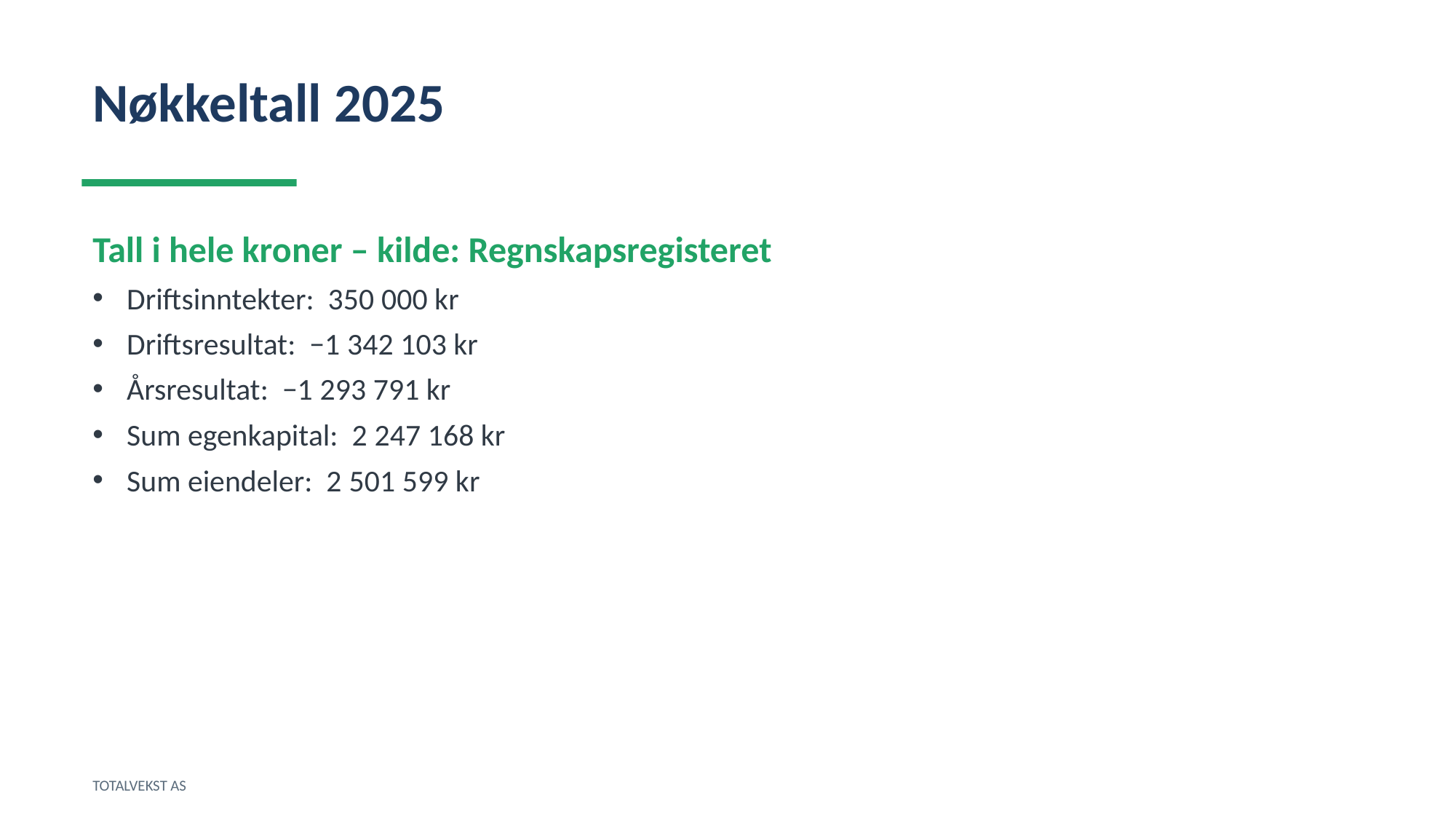

Nøkkeltall 2025

Tall i hele kroner – kilde: Regnskapsregisteret
Driftsinntekter:  350 000 kr
Driftsresultat:  −1 342 103 kr
Årsresultat:  −1 293 791 kr
Sum egenkapital:  2 247 168 kr
Sum eiendeler:  2 501 599 kr
TOTALVEKST AS